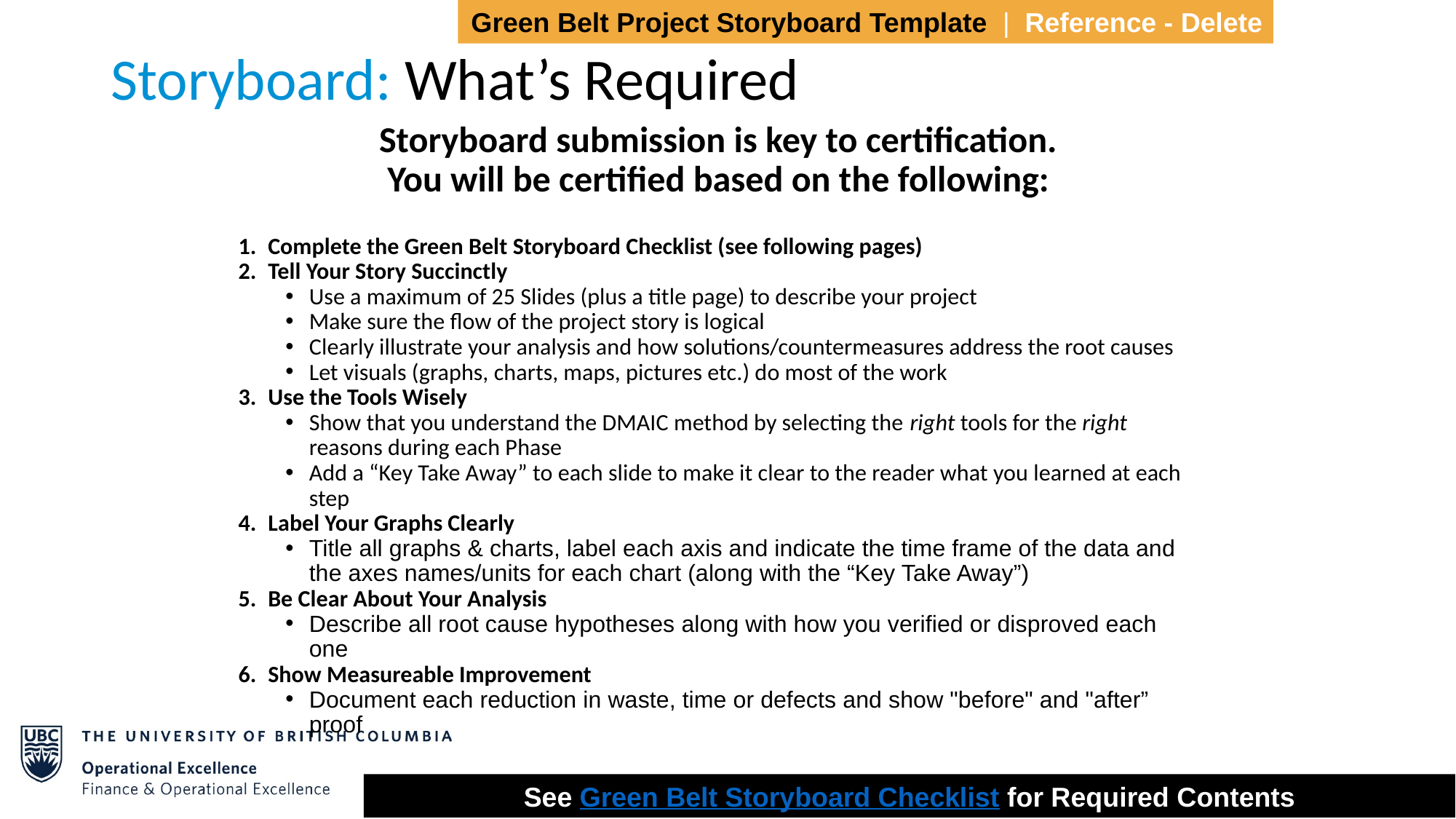

Green Belt Project Storyboard Template  |  Reference - Delete
# Storyboard: What’s Required
Storyboard submission is key to certification.
You will be certified based on the following:
Complete the Green Belt Storyboard Checklist (see following pages)
Tell Your Story Succinctly
Use a maximum of 25 Slides (plus a title page) to describe your project
Make sure the flow of the project story is logical
Clearly illustrate your analysis and how solutions/countermeasures address the root causes
Let visuals (graphs, charts, maps, pictures etc.) do most of the work
Use the Tools Wisely
Show that you understand the DMAIC method by selecting the right tools for the right reasons during each Phase
Add a “Key Take Away” to each slide to make it clear to the reader what you learned at each step
Label Your Graphs Clearly
Title all graphs & charts, label each axis and indicate the time frame of the data and the axes names/units for each chart (along with the “Key Take Away”)
Be Clear About Your Analysis
Describe all root cause hypotheses along with how you verified or disproved each one
Show Measureable Improvement
Document each reduction in waste, time or defects and show "before" and "after” proof
2
See Green Belt Storyboard Checklist for Required Contents